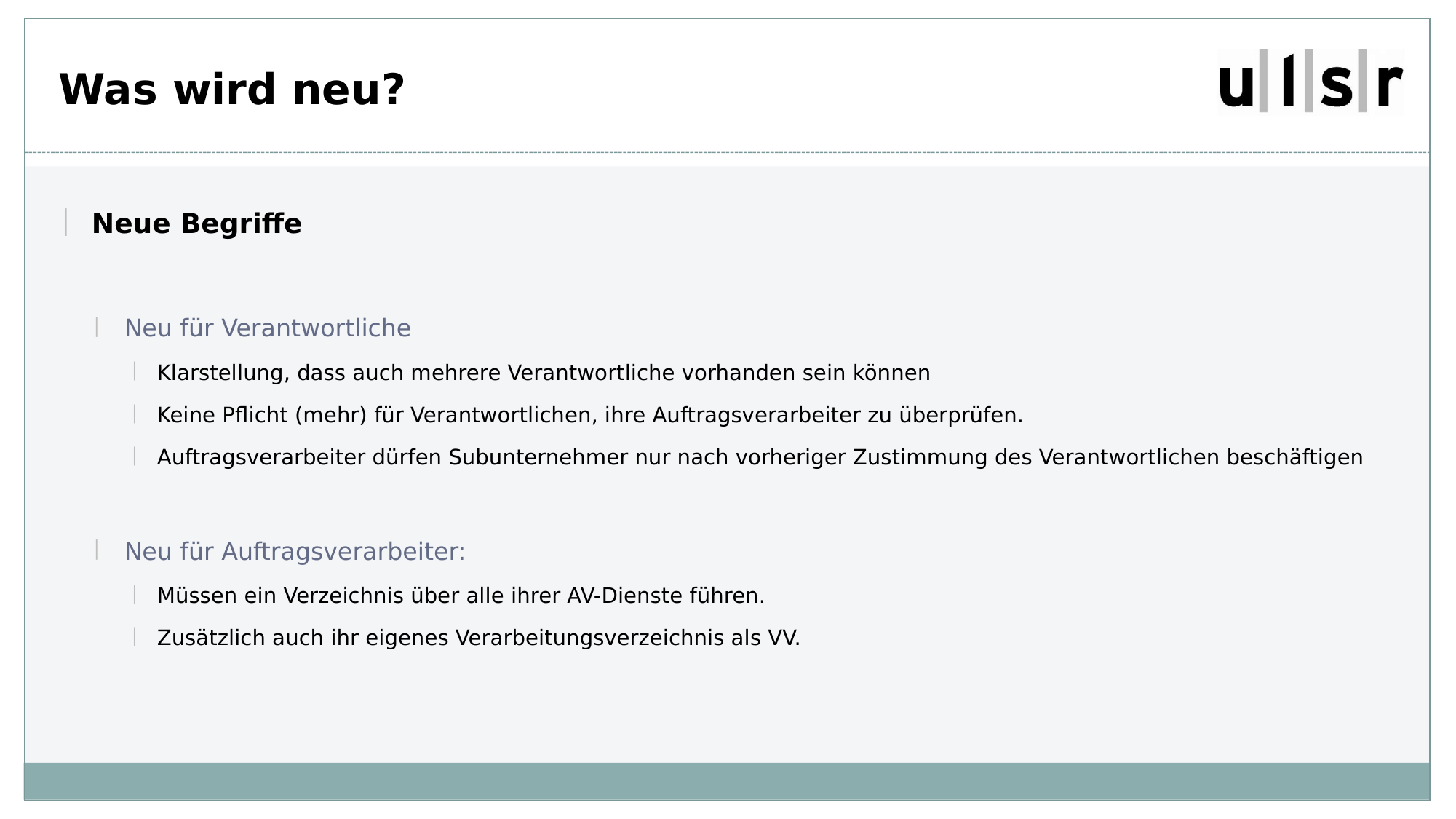

# Was wird neu?
Neue Begriffe

Neu für Verantwortliche
Klarstellung, dass auch mehrere Verantwortliche vorhanden sein können
Keine Pflicht (mehr) für Verantwortlichen, ihre Auftragsverarbeiter zu überprüfen.
Auftragsverarbeiter dürfen Subunternehmer nur nach vorheriger Zustimmung des Verantwortlichen beschäftigen

Neu für Auftragsverarbeiter:
Müssen ein Verzeichnis über alle ihrer AV-Dienste führen.
Zusätzlich auch ihr eigenes Verarbeitungsverzeichnis als VV.